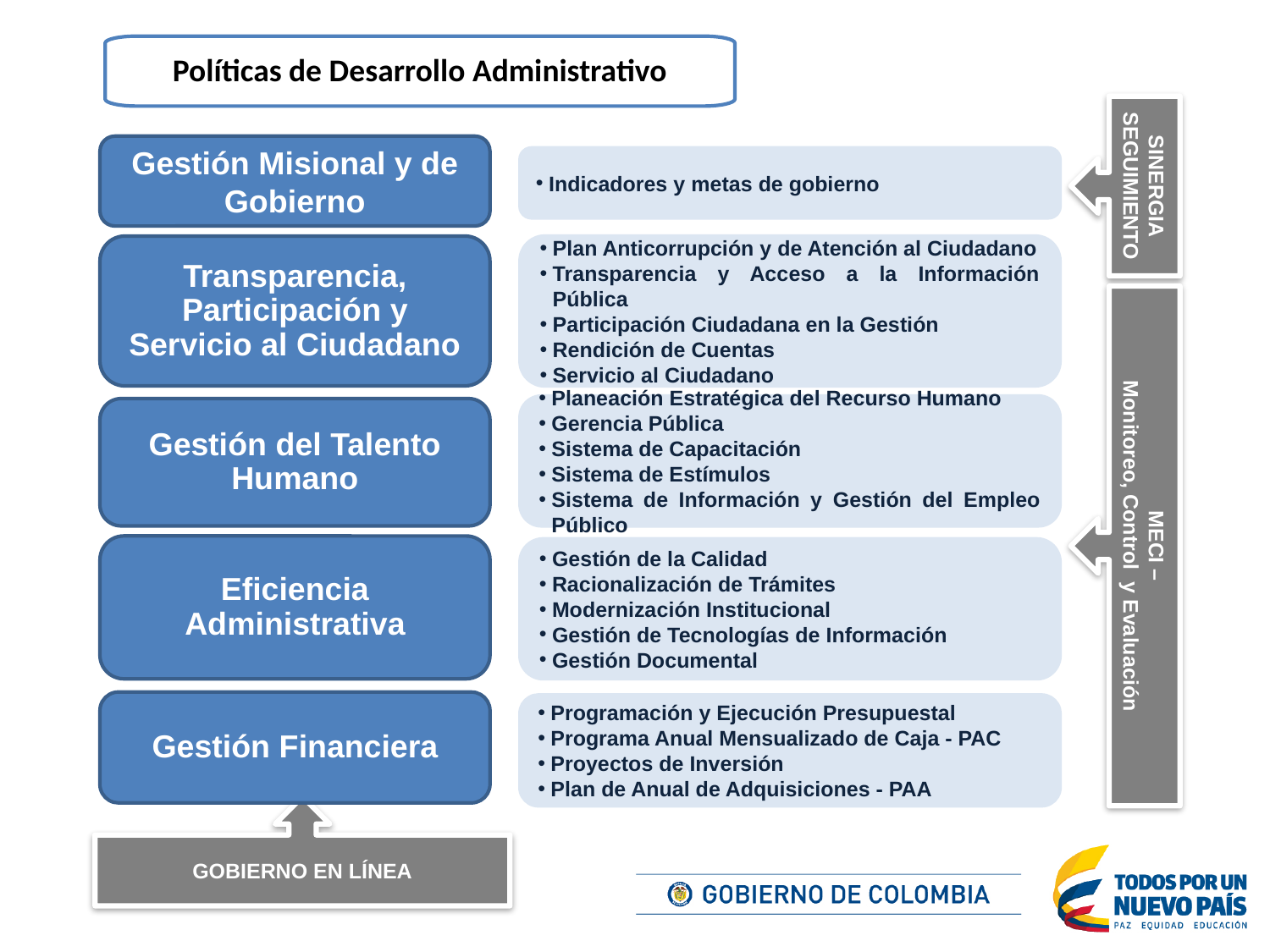

Políticas de Desarrollo Administrativo
SINERGIA SEGUIMIENTO
Gestión Misional y de Gobierno
Indicadores y metas de gobierno
Transparencia, Participación y Servicio al Ciudadano
Plan Anticorrupción y de Atención al Ciudadano
Transparencia y Acceso a la Información Pública
Participación Ciudadana en la Gestión
Rendición de Cuentas
Servicio al Ciudadano
MECI –
Monitoreo, Control  y Evaluación
Planeación Estratégica del Recurso Humano
Gerencia Pública
Sistema de Capacitación
Sistema de Estímulos
Sistema de Información y Gestión del Empleo Público
Gestión del Talento Humano
Eficiencia Administrativa
Gestión de la Calidad
Racionalización de Trámites
Modernización Institucional
Gestión de Tecnologías de Información
Gestión Documental
GOBIERNO EN LÍNEA
Gestión Financiera
Programación y Ejecución Presupuestal
Programa Anual Mensualizado de Caja - PAC
Proyectos de Inversión
Plan de Anual de Adquisiciones - PAA